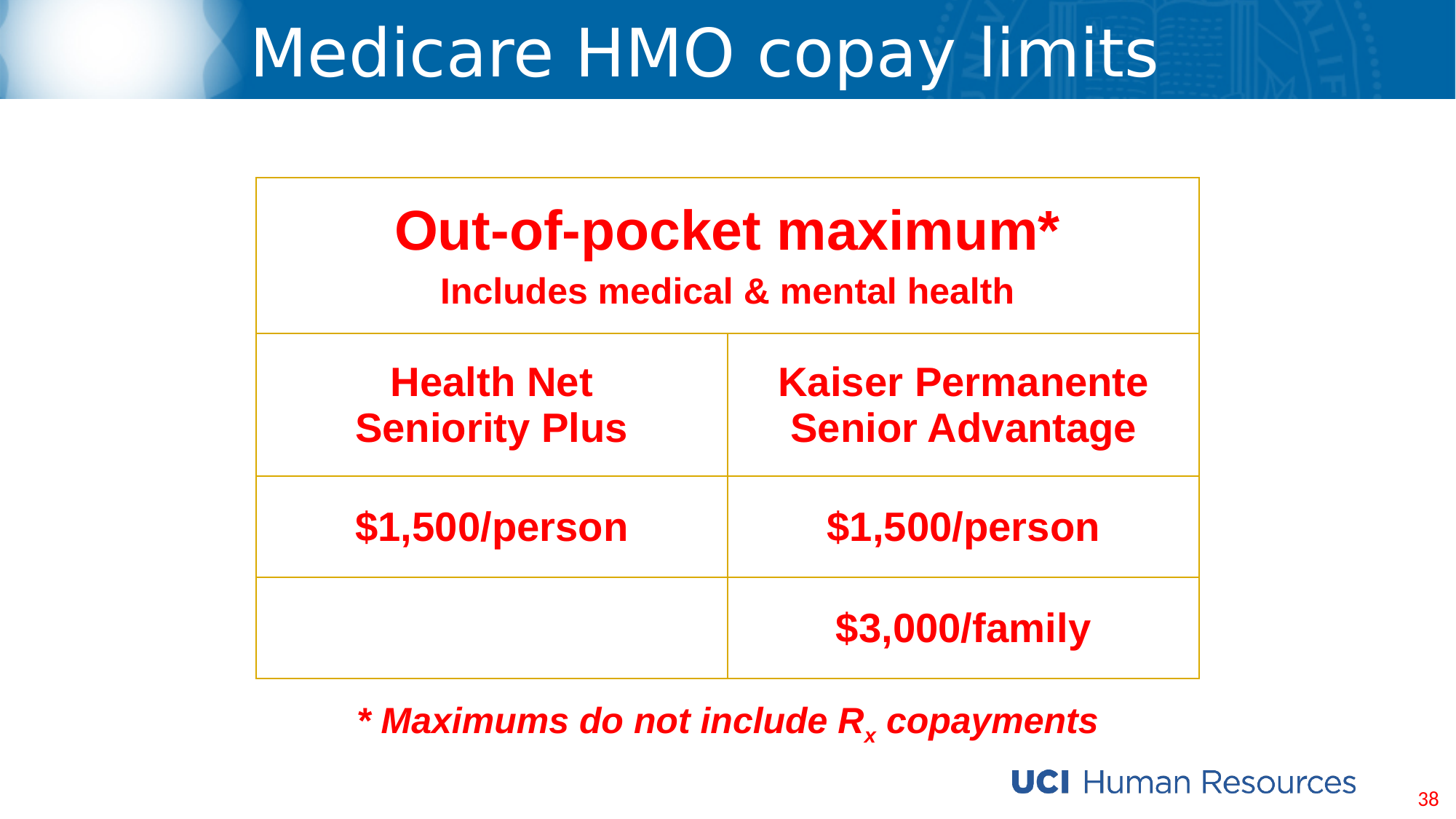

# Medicare HMO copay limits
| Out-of-pocket maximum\* Includes medical & mental health |  |
| --- | --- |
| Health Net Seniority Plus | Kaiser Permanente Senior Advantage |
| $1,500/person | $1,500/person |
|  | $3,000/family |
* Maximums do not include Rx copayments
38